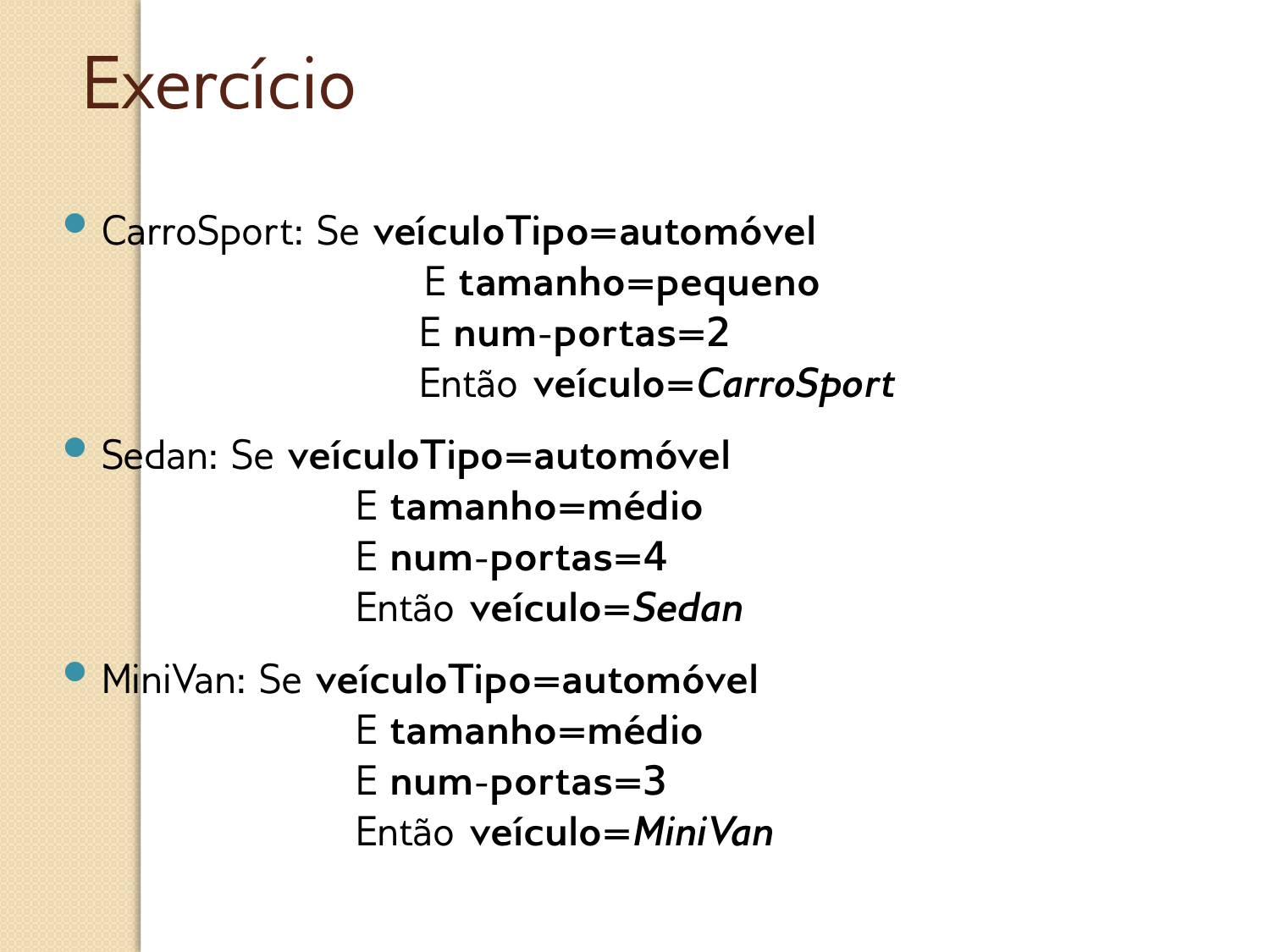

Exercício
CarroSport: Se veículoTipo=automóvel
			     E tamanho=pequeno
			     E num-portas=2
			     Então veículo=CarroSport
Sedan: Se veículoTipo=automóvel
			E tamanho=médio
			E num-portas=4
			Então veículo=Sedan
MiniVan: Se veículoTipo=automóvel
			E tamanho=médio
			E num-portas=3
			Então veículo=MiniVan